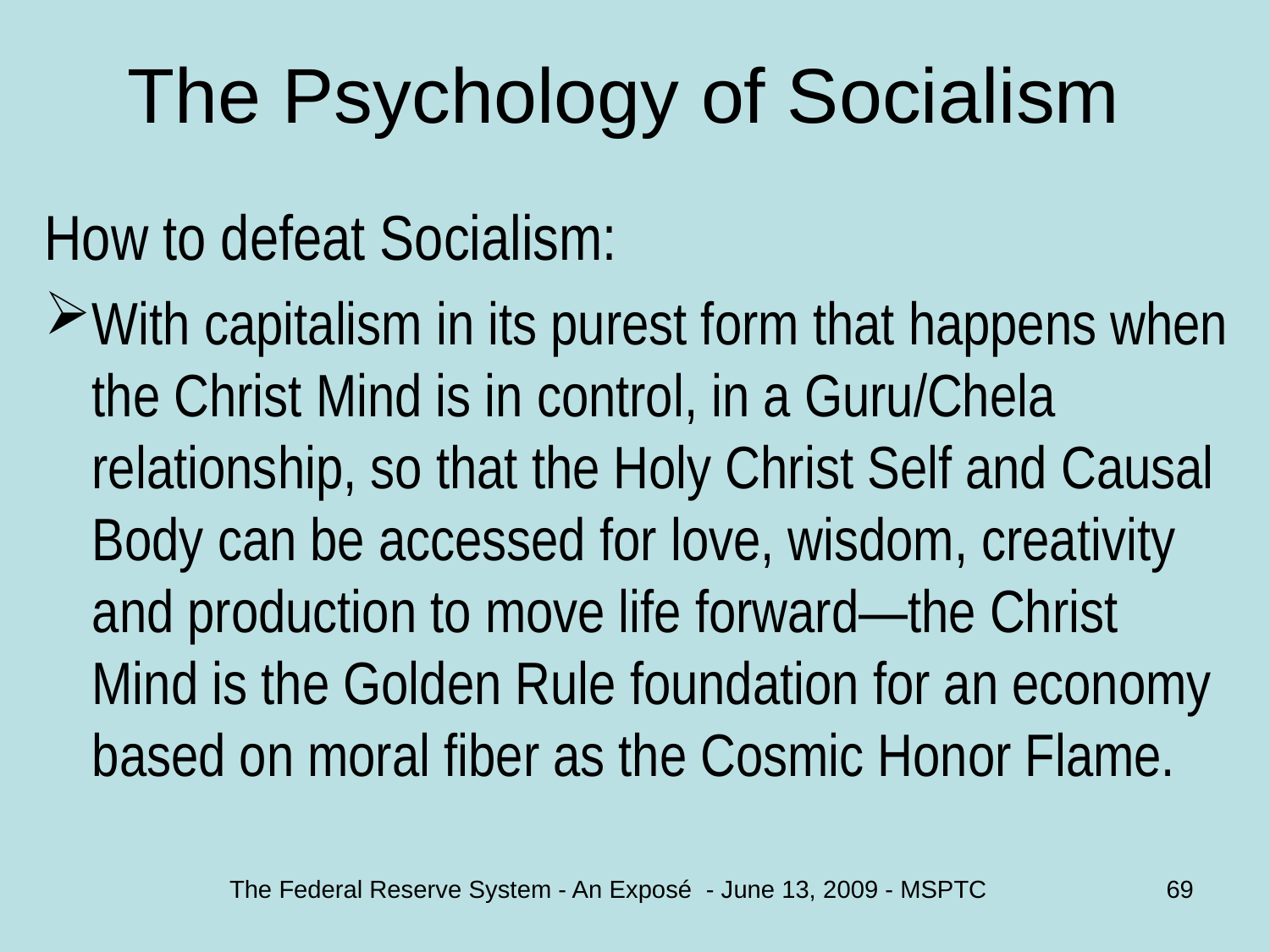

# The Psychology of Socialism
How to defeat Socialism:
With capitalism in its purest form that happens when the Christ Mind is in control, in a Guru/Chela relationship, so that the Holy Christ Self and Causal Body can be accessed for love, wisdom, creativity and production to move life forward—the Christ Mind is the Golden Rule foundation for an economy based on moral fiber as the Cosmic Honor Flame.

The Federal Reserve System - An Exposé  - June 13, 2009 - MSPTC
69